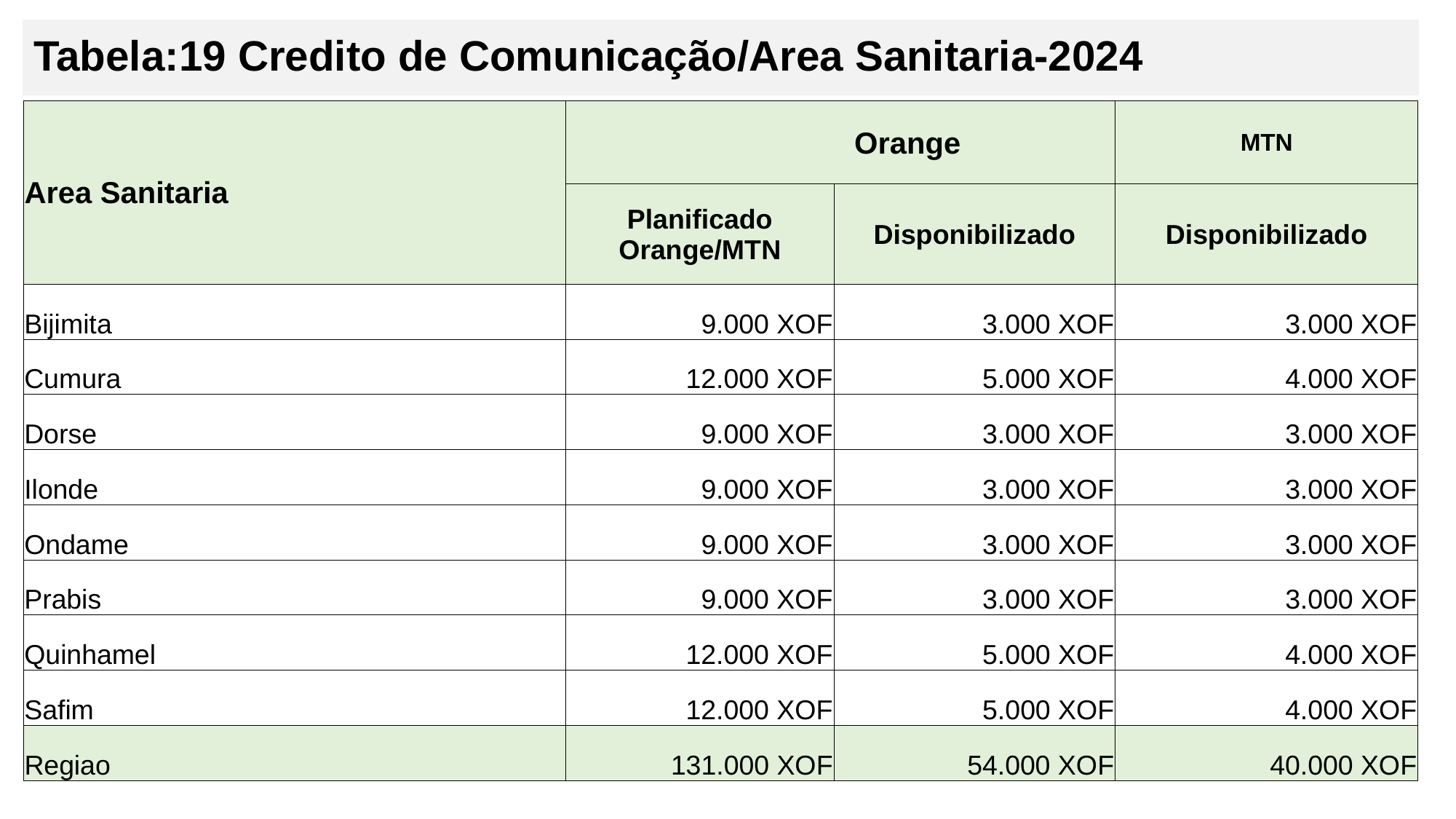

# Tabela:19 Credito de Comunicação/Area Sanitaria-2024
| Area Sanitaria | Orange |  | MTN |
| --- | --- | --- | --- |
|  | Planificado Orange/MTN | Disponibilizado | Disponibilizado |
| Bijimita | 9.000 XOF | 3.000 XOF | 3.000 XOF |
| Cumura | 12.000 XOF | 5.000 XOF | 4.000 XOF |
| Dorse | 9.000 XOF | 3.000 XOF | 3.000 XOF |
| Ilonde | 9.000 XOF | 3.000 XOF | 3.000 XOF |
| Ondame | 9.000 XOF | 3.000 XOF | 3.000 XOF |
| Prabis | 9.000 XOF | 3.000 XOF | 3.000 XOF |
| Quinhamel | 12.000 XOF | 5.000 XOF | 4.000 XOF |
| Safim | 12.000 XOF | 5.000 XOF | 4.000 XOF |
| Regiao | 131.000 XOF | 54.000 XOF | 40.000 XOF |